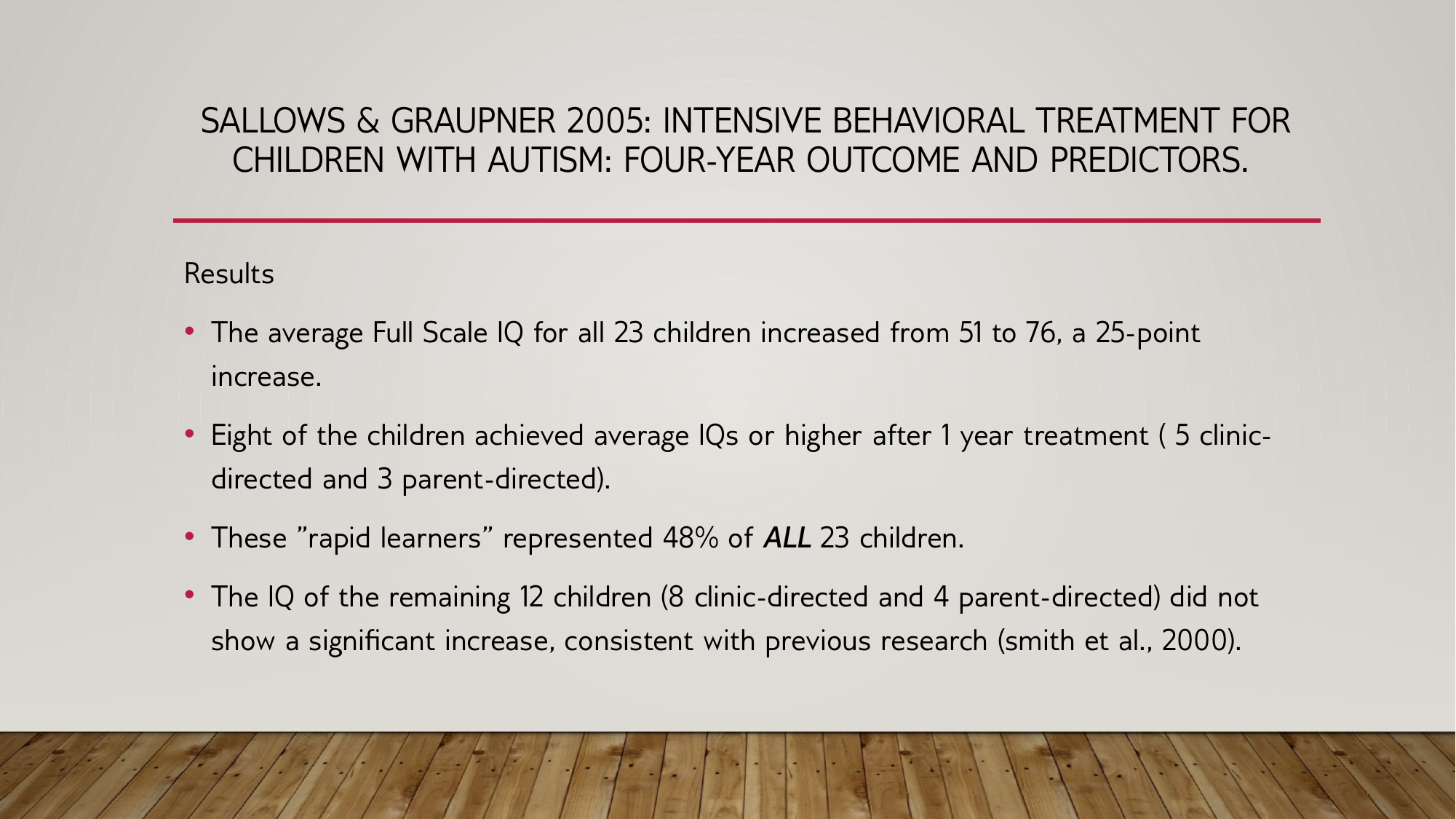

# Sallows & graupner 2005: Intensive Behavioral treatment for children with autism: four-year outcome and predictors.
Results
The average Full Scale IQ for all 23 children increased from 51 to 76, a 25-point increase.
Eight of the children achieved average IQs or higher after 1 year treatment ( 5 clinic-directed and 3 parent-directed).
These ”rapid learners” represented 48% of ALL 23 children.
The IQ of the remaining 12 children (8 clinic-directed and 4 parent-directed) did not show a significant increase, consistent with previous research (smith et al., 2000).